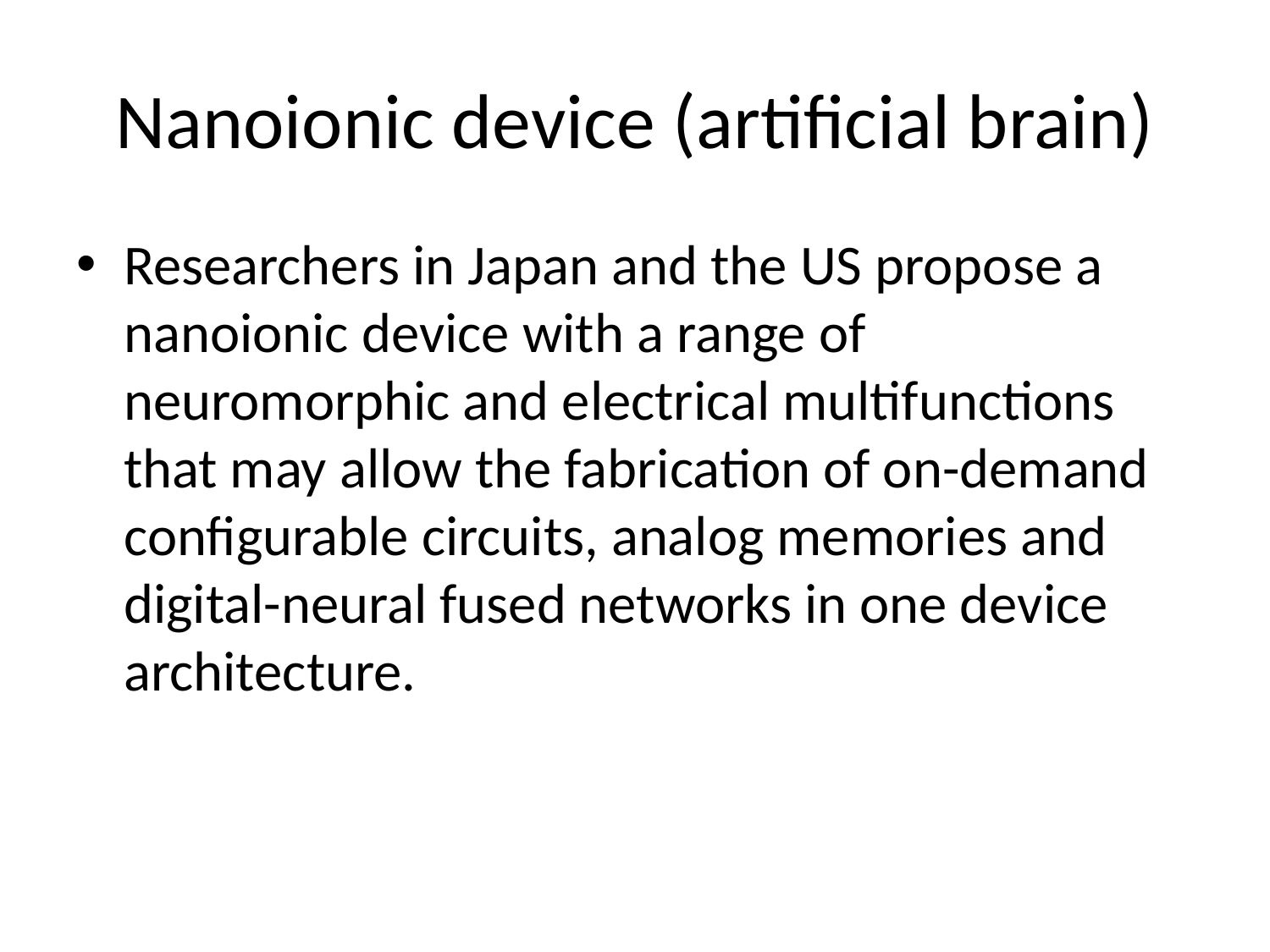

# Nanoionic device (artificial brain)
Researchers in Japan and the US propose a nanoionic device with a range of neuromorphic and electrical multifunctions that may allow the fabrication of on-demand configurable circuits, analog memories and digital-neural fused networks in one device architecture.